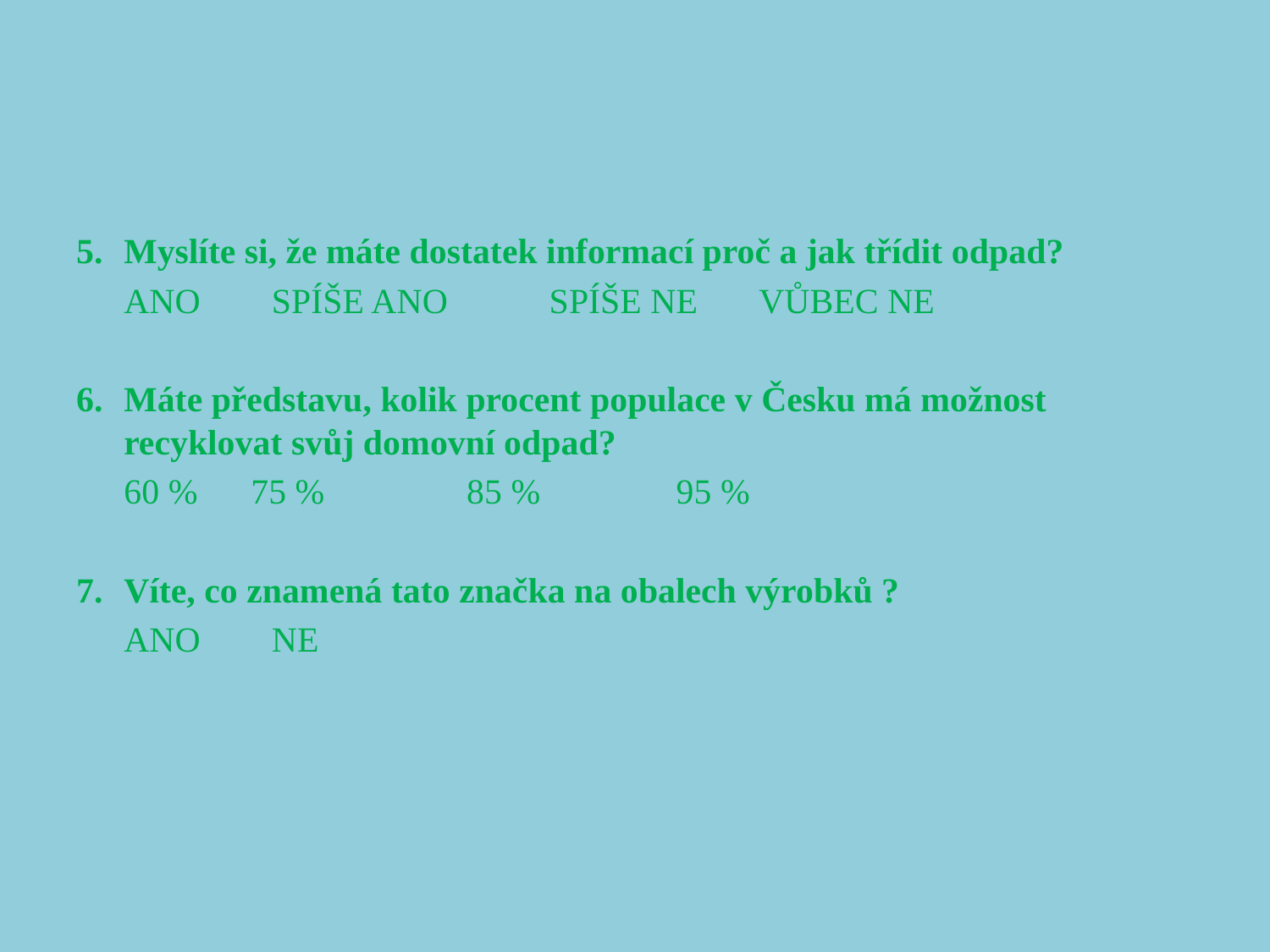

#
5.	Myslíte si, že máte dostatek informací proč a jak třídit odpad?
	ANO        SPÍŠE ANO 	     SPÍŠE NE 	VŮBEC NE

6.	Máte představu, kolik procent populace v Česku má možnost recyklovat svůj domovní odpad?
	60 % 	75 % 	          85 % 	     95 %

7.	Víte, co znamená tato značka na obalech výrobků ?
	ANO        NE